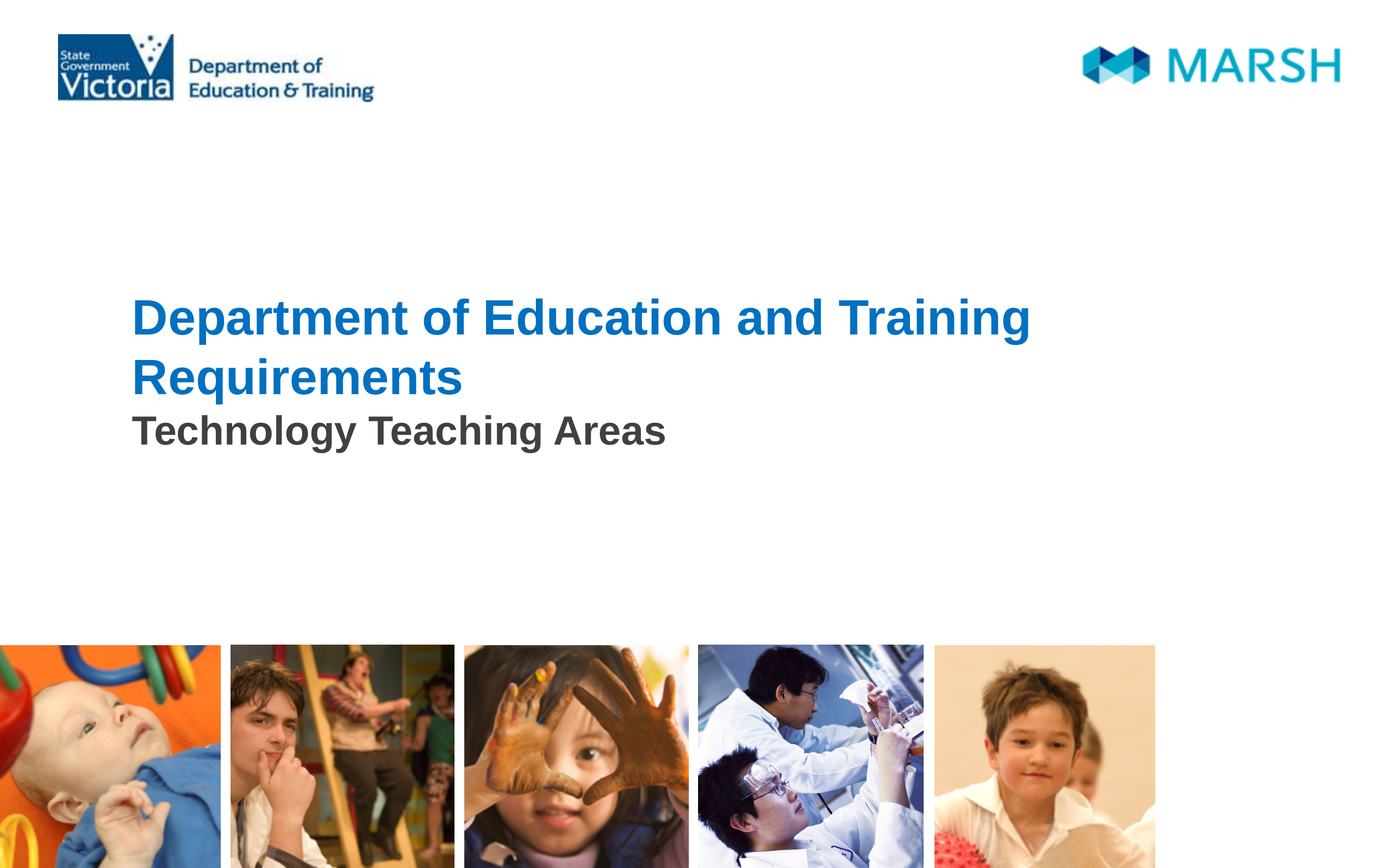

Department of Education and Training Requirements
Technology Teaching Areas